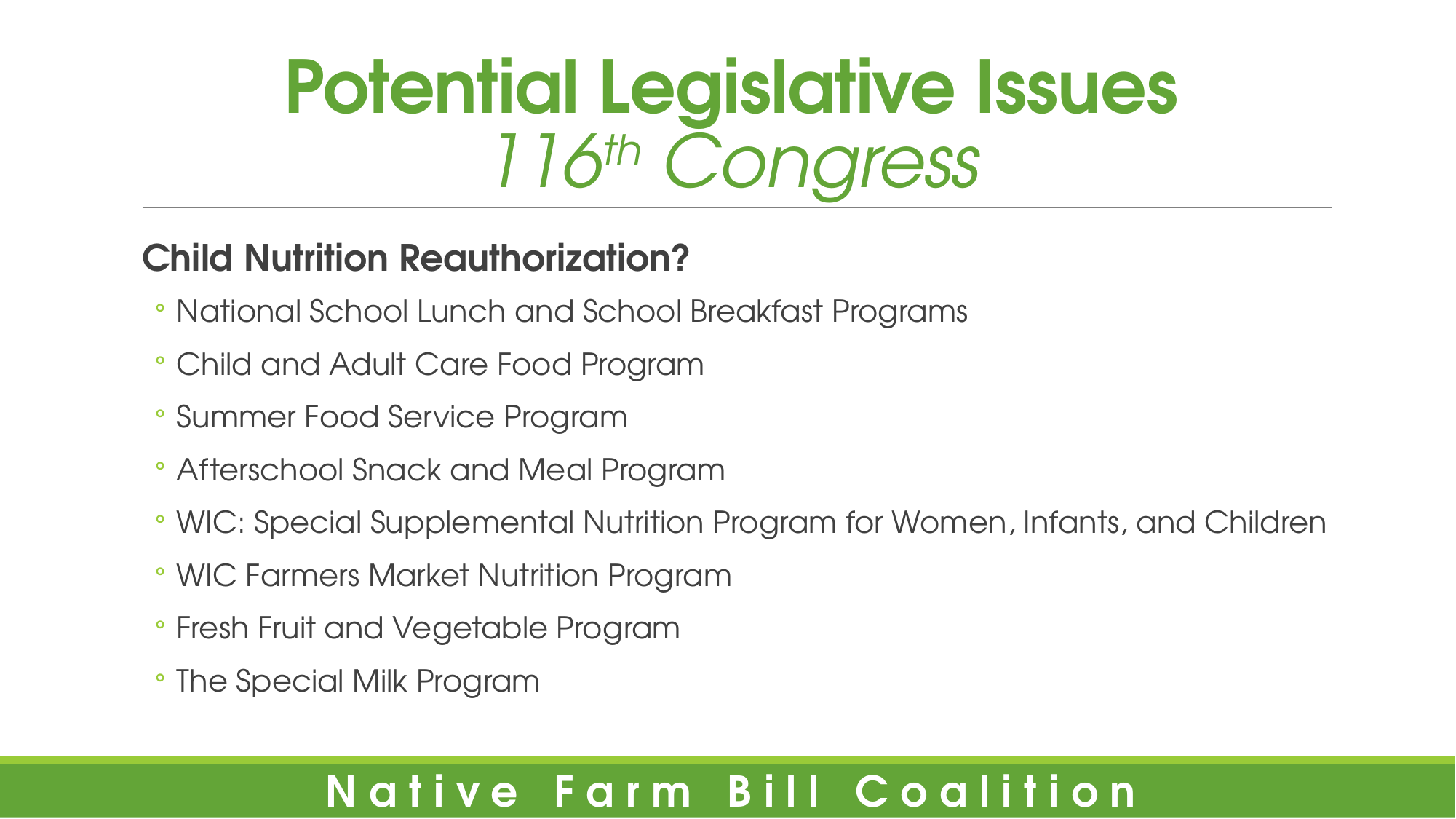

# Potential Legislative Issues 116th Congress
Child Nutrition Reauthorization?
National School Lunch and School Breakfast Programs
Child and Adult Care Food Program
Summer Food Service Program
Afterschool Snack and Meal Program
WIC: Special Supplemental Nutrition Program for Women, Infants, and Children
WIC Farmers Market Nutrition Program
Fresh Fruit and Vegetable Program
The Special Milk Program

Native Farm Bill Coalition